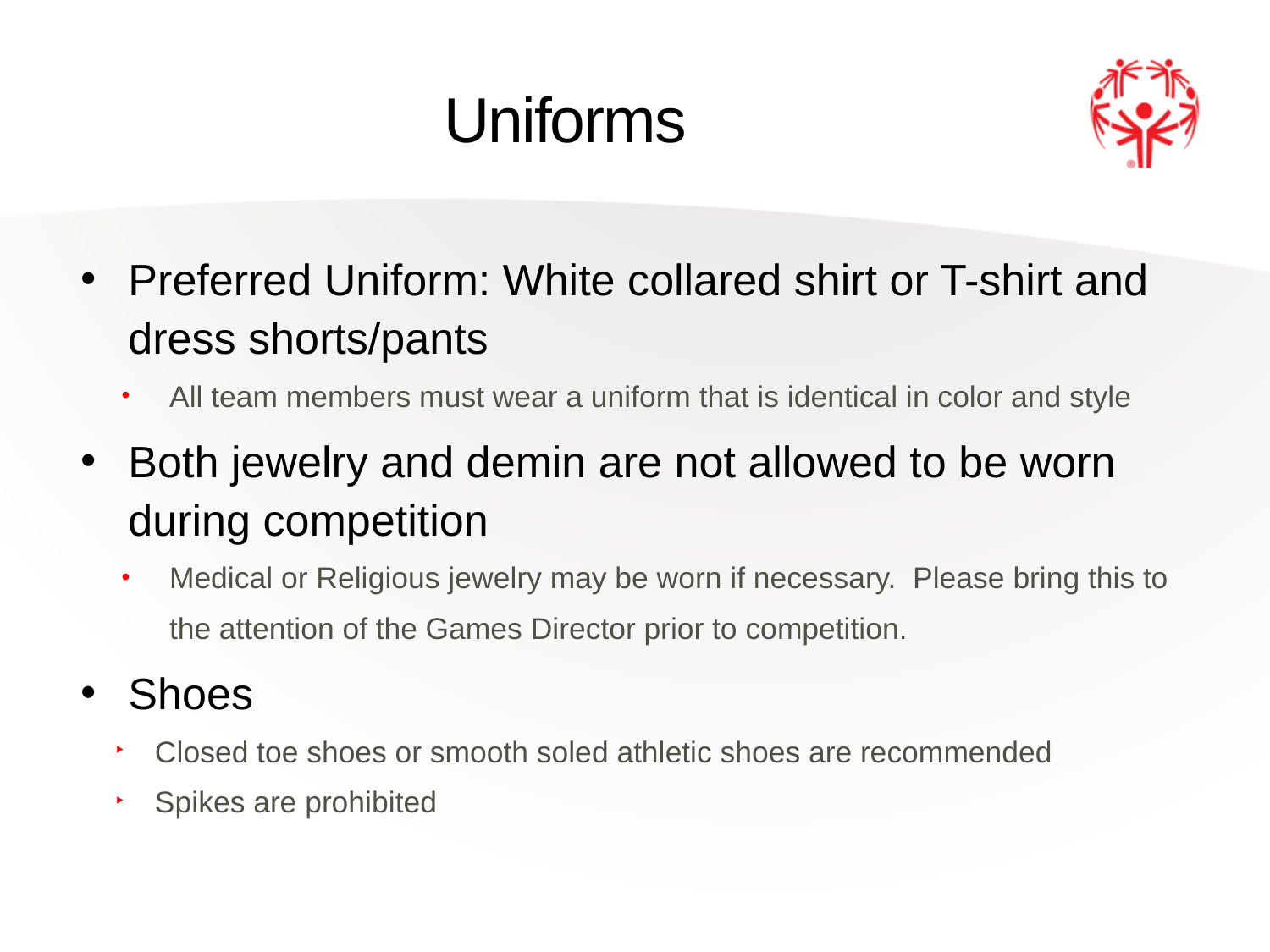

# Uniforms
Preferred Uniform: White collared shirt or T-shirt and dress shorts/pants
All team members must wear a uniform that is identical in color and style
Both jewelry and demin are not allowed to be worn during competition
Medical or Religious jewelry may be worn if necessary.  Please bring this to the attention of the Games Director prior to competition.
Shoes
Closed toe shoes or smooth soled athletic shoes are recommended
Spikes are prohibited